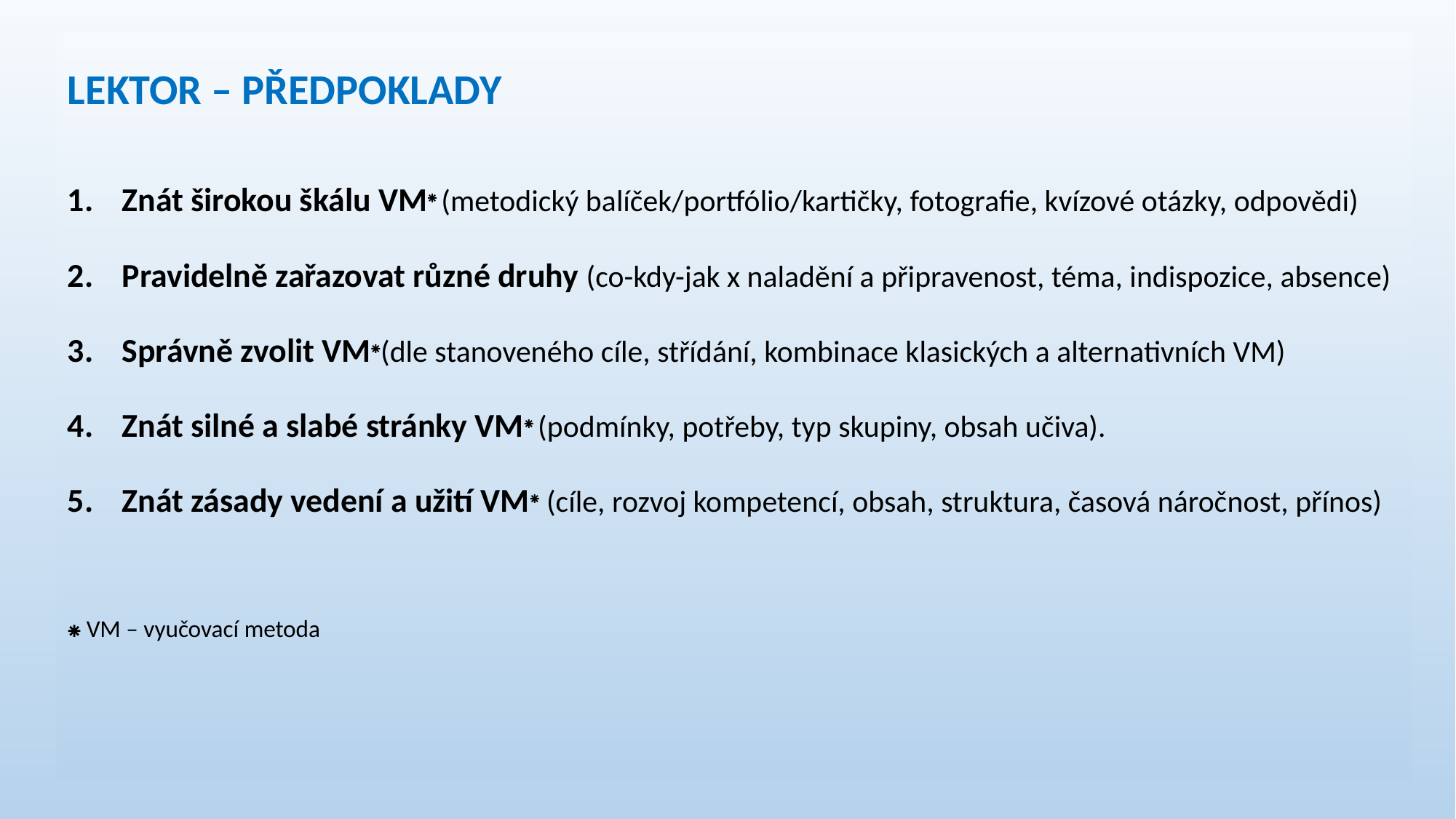

LEKTOR – PŘEDPOKLADY

Znát širokou škálu VM⁕ (metodický balíček/portfólio/kartičky, fotografie, kvízové otázky, odpovědi)
Pravidelně zařazovat různé druhy (co-kdy-jak x naladění a připravenost, téma, indispozice, absence)
Správně zvolit VM⁕(dle stanoveného cíle, střídání, kombinace klasických a alternativních VM)
Znát silné a slabé stránky VM⁕ (podmínky, potřeby, typ skupiny, obsah učiva).
Znát zásady vedení a užití VM⁕ (cíle, rozvoj kompetencí, obsah, struktura, časová náročnost, přínos)

⁕ VM – vyučovací metoda

#